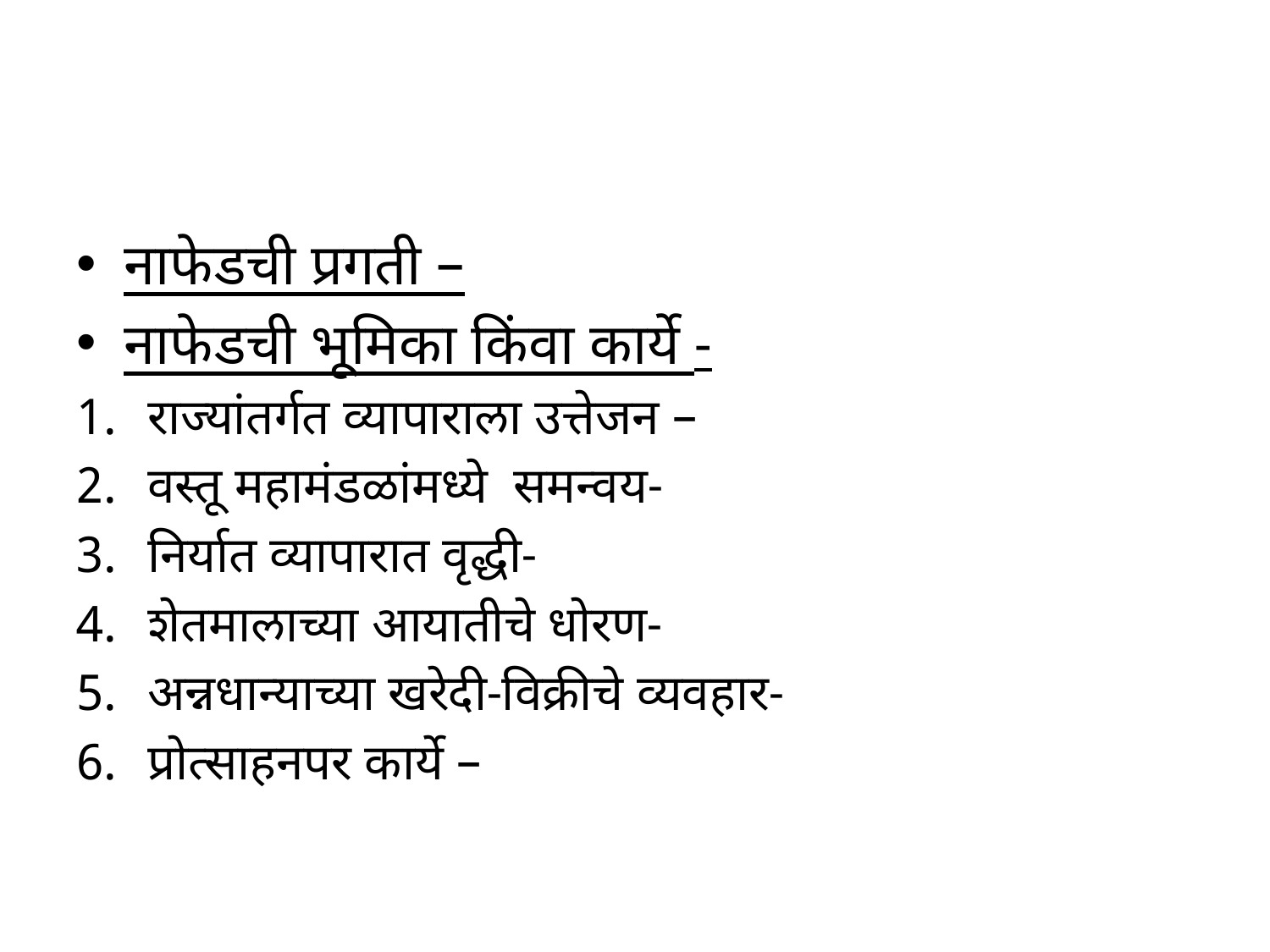

#
नाफेडची प्रगती –
नाफेडची भूमिका किंवा कार्ये -
राज्यांतर्गत व्यापाराला उत्तेजन –
वस्तू महामंडळांमध्ये  समन्वय-
निर्यात व्यापारात वृद्धी-
शेतमालाच्या आयातीचे धोरण-
अन्नधान्याच्या खरेदी-विक्रीचे व्यवहार-
प्रोत्साहनपर कार्ये –